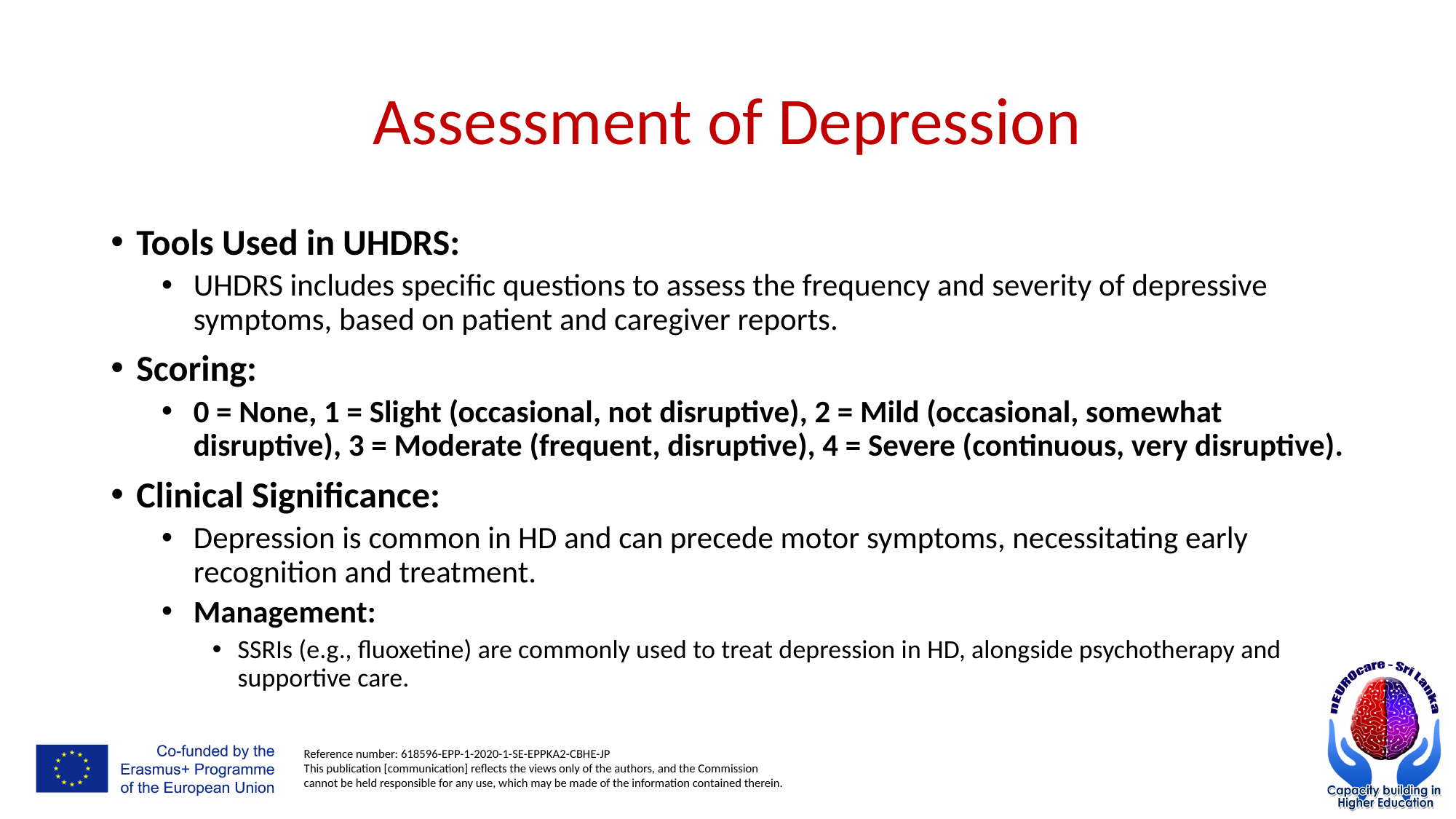

# Assessment of Depression
Tools Used in UHDRS:
UHDRS includes specific questions to assess the frequency and severity of depressive symptoms, based on patient and caregiver reports.
Scoring:
0 = None, 1 = Slight (occasional, not disruptive), 2 = Mild (occasional, somewhat disruptive), 3 = Moderate (frequent, disruptive), 4 = Severe (continuous, very disruptive).
Clinical Significance:
Depression is common in HD and can precede motor symptoms, necessitating early recognition and treatment.
Management:
SSRIs (e.g., fluoxetine) are commonly used to treat depression in HD, alongside psychotherapy and supportive care.